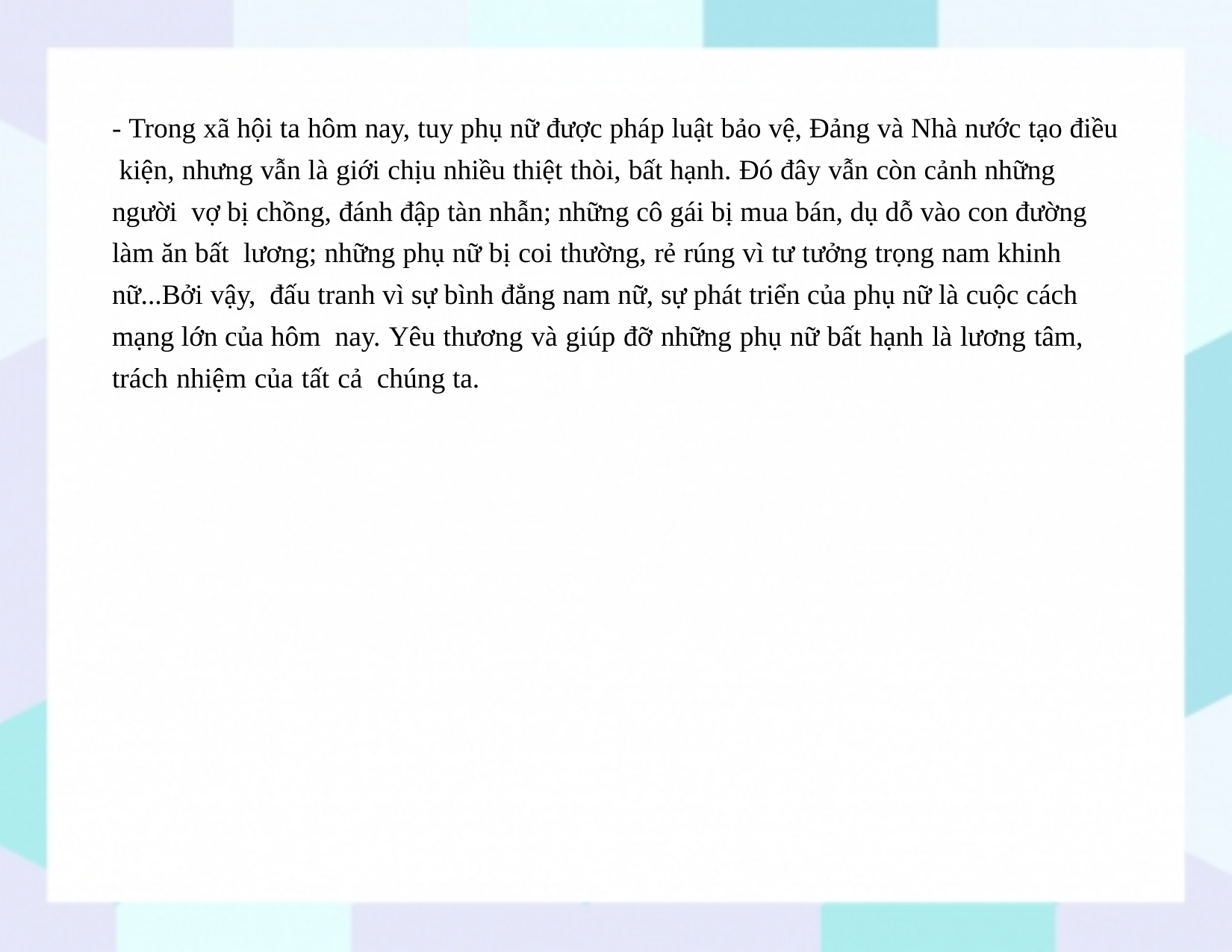

- Trong xã hội ta hôm nay, tuy phụ nữ được pháp luật bảo vệ, Đảng và Nhà nước tạo điều  kiện, nhưng vẫn là giới chịu nhiều thiệt thòi, bất hạnh. Đó đây vẫn còn cảnh những người  vợ bị chồng, đánh đập tàn nhẫn; những cô gái bị mua bán, dụ dỗ vào con đường làm ăn bất  lương; những phụ nữ bị coi thường, rẻ rúng vì tư tưởng trọng nam khinh nữ...Bởi vậy,  đấu tranh vì sự bình đẳng nam nữ, sự phát triển của phụ nữ là cuộc cách mạng lớn của hôm  nay. Yêu thương và giúp đỡ những phụ nữ bất hạnh là lương tâm, trách nhiệm của tất cả  chúng ta.